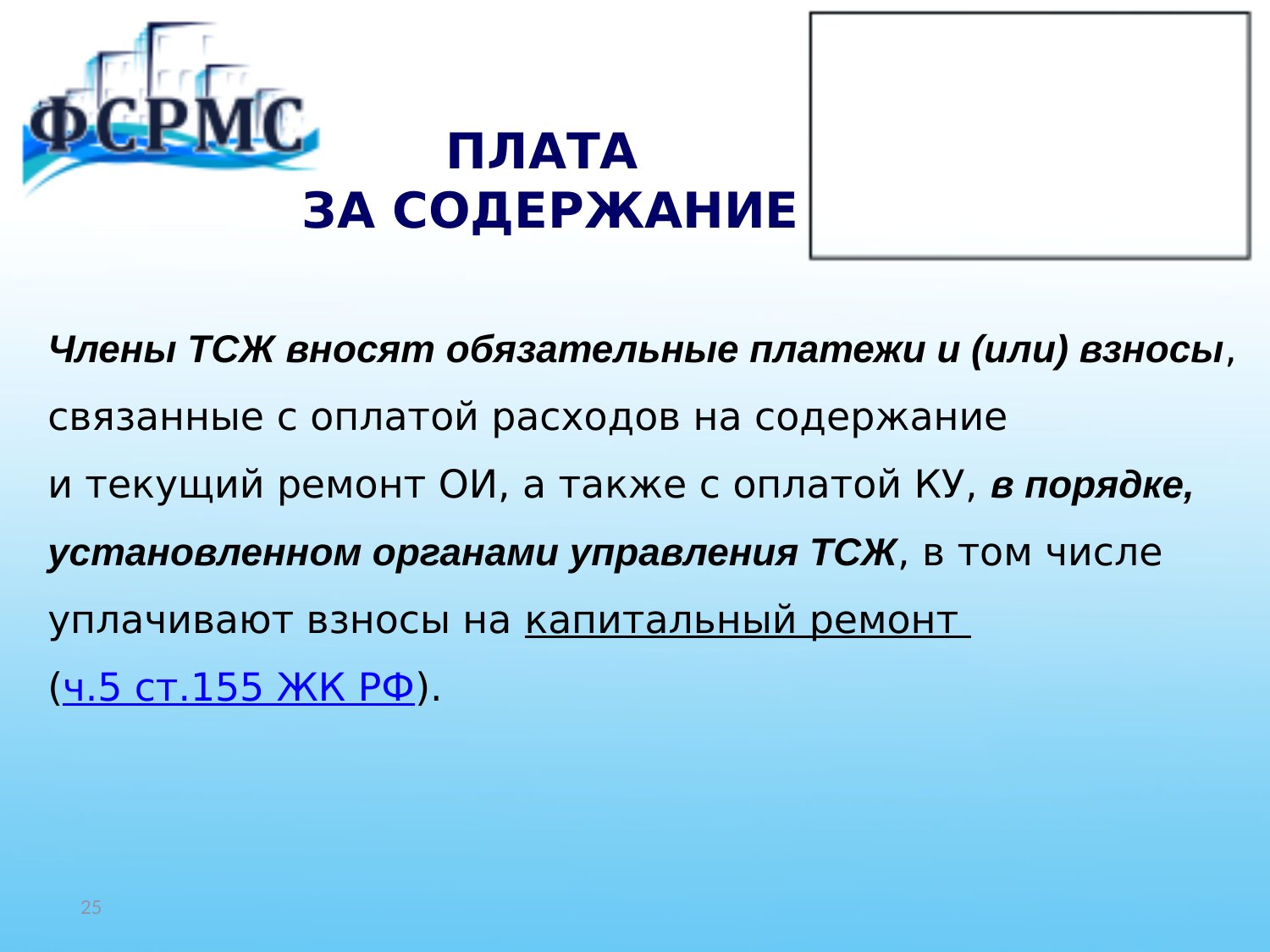

# ПЛАТА ЗА СОДЕРЖАНИЕ
Члены ТСЖ вносят обязательные платежи и (или) взносы,
связанные с оплатой расходов на содержание
и текущий ремонт ОИ, а также с оплатой КУ, в порядке,
установленном органами управления ТСЖ, в том числе
уплачивают взносы на капитальный ремонт
(ч.5 ст.155 ЖК РФ).
25